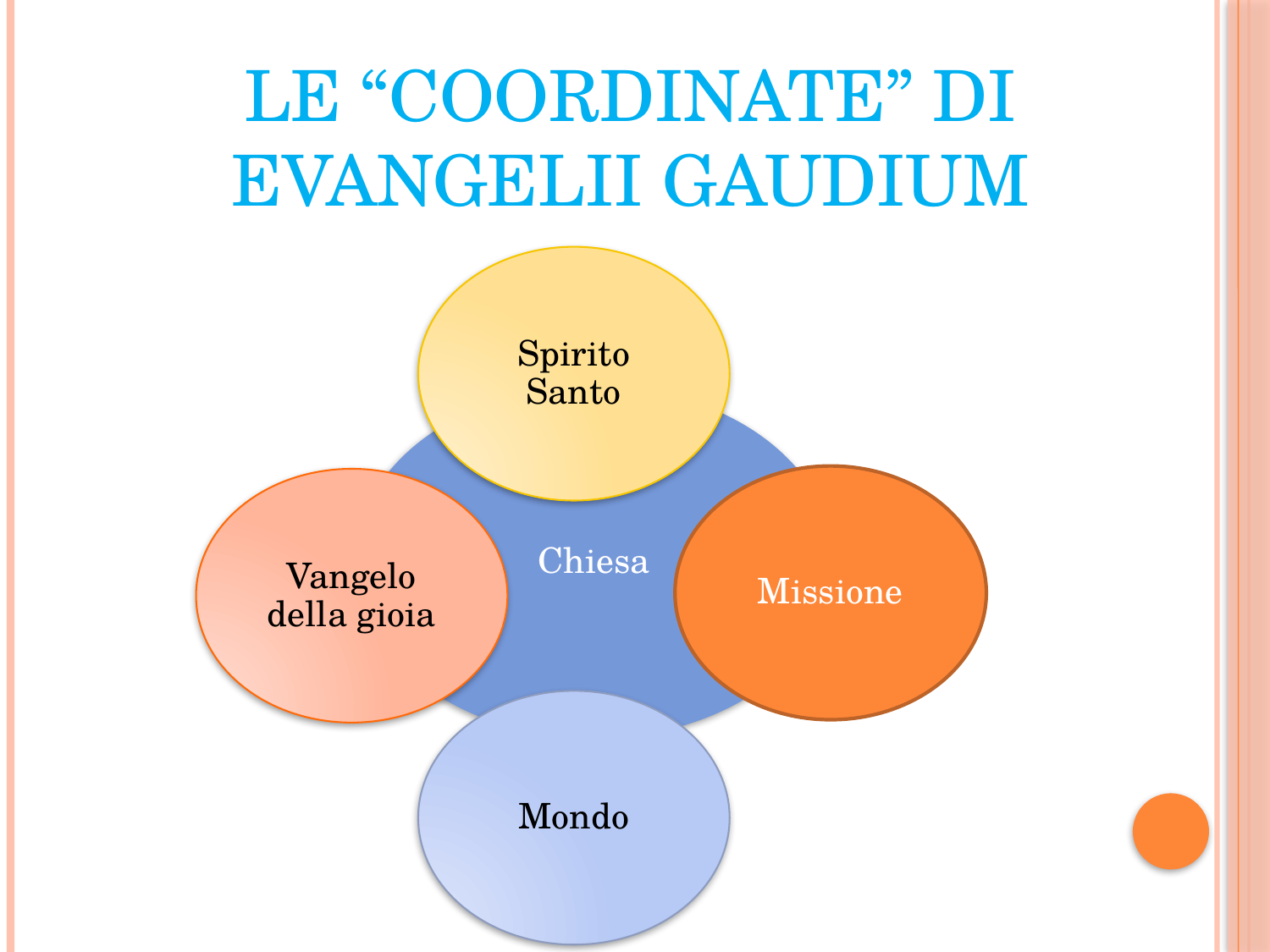

# Le “coordinate” di evangelii gaudium
Chiesa

Spirito Santo

Missione

Mondo

Vangelo della gioia